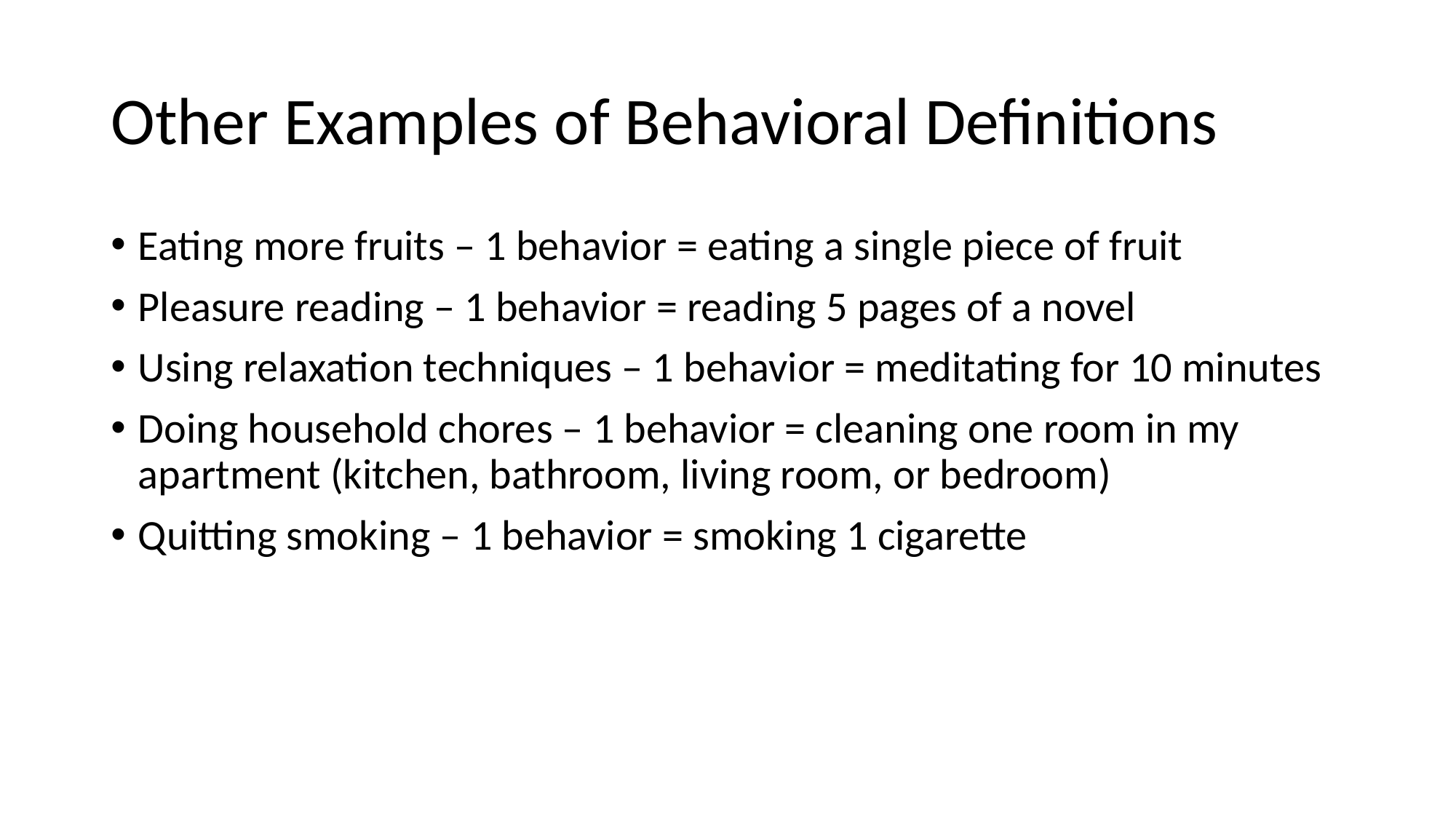

# Other Examples of Behavioral Definitions
Eating more fruits – 1 behavior = eating a single piece of fruit
Pleasure reading – 1 behavior = reading 5 pages of a novel
Using relaxation techniques – 1 behavior = meditating for 10 minutes
Doing household chores – 1 behavior = cleaning one room in my apartment (kitchen, bathroom, living room, or bedroom)
Quitting smoking – 1 behavior = smoking 1 cigarette